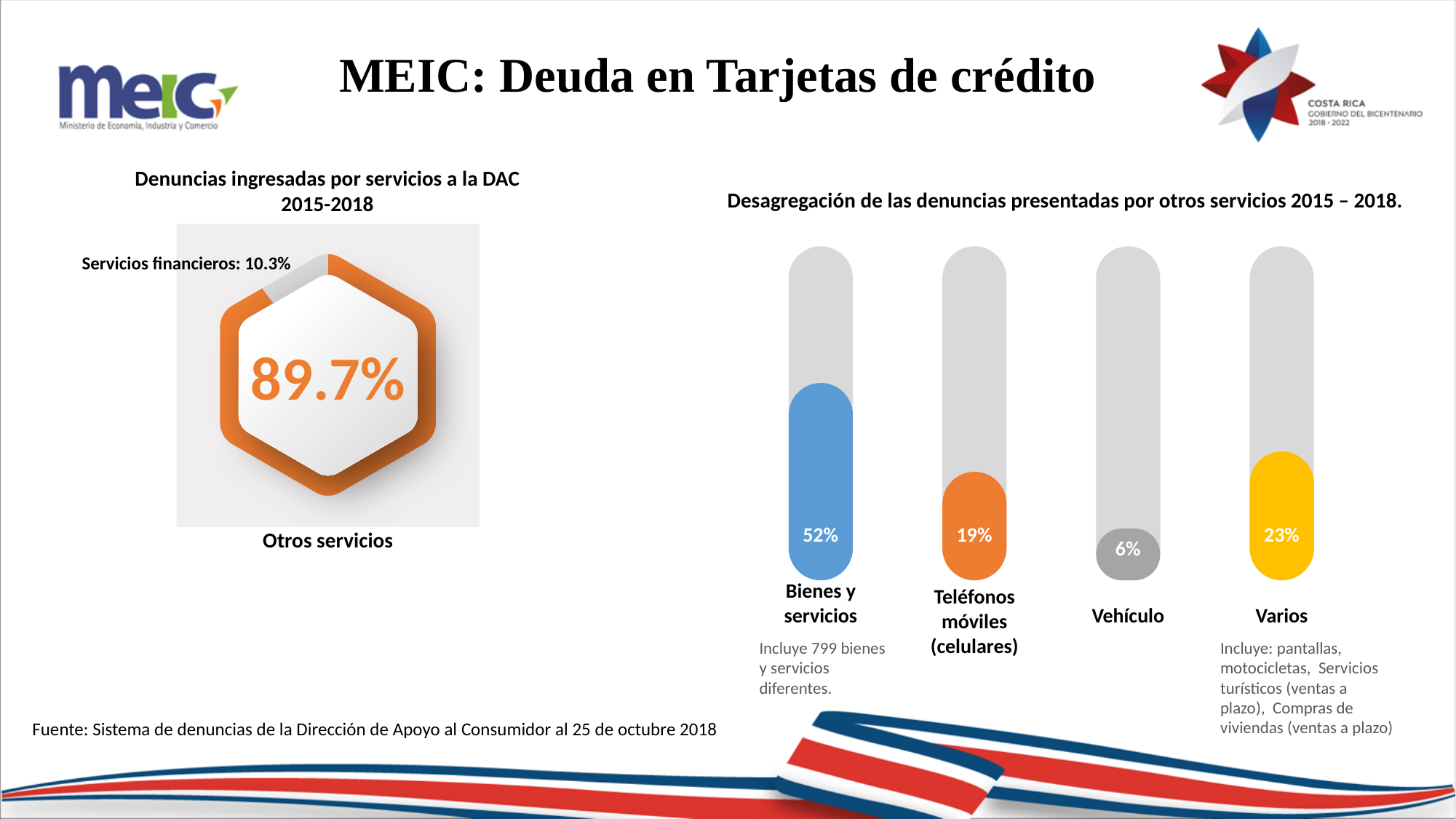

MEIC: Deuda en Tarjetas de crédito
Denuncias ingresadas por servicios a la DAC 2015-2018
Desagregación de las denuncias presentadas por otros servicios 2015 – 2018.

### Chart

| Category | Lorem |
|---|---|
| Otros | 89.7 |
| Servicios financieros | 10.3 |
Servicios financieros: 10.3%

89.7%

52%
19%
23%
Otros servicios

6%
Bienes y servicios
Teléfonos móviles (celulares)
Vehículo
Varios
Incluye 799 bienes y servicios diferentes.
Incluye: pantallas, motocicletas,  Servicios turísticos (ventas a plazo),  Compras de viviendas (ventas a plazo)
Fuente: Sistema de denuncias de la Dirección de Apoyo al Consumidor al 25 de octubre 2018